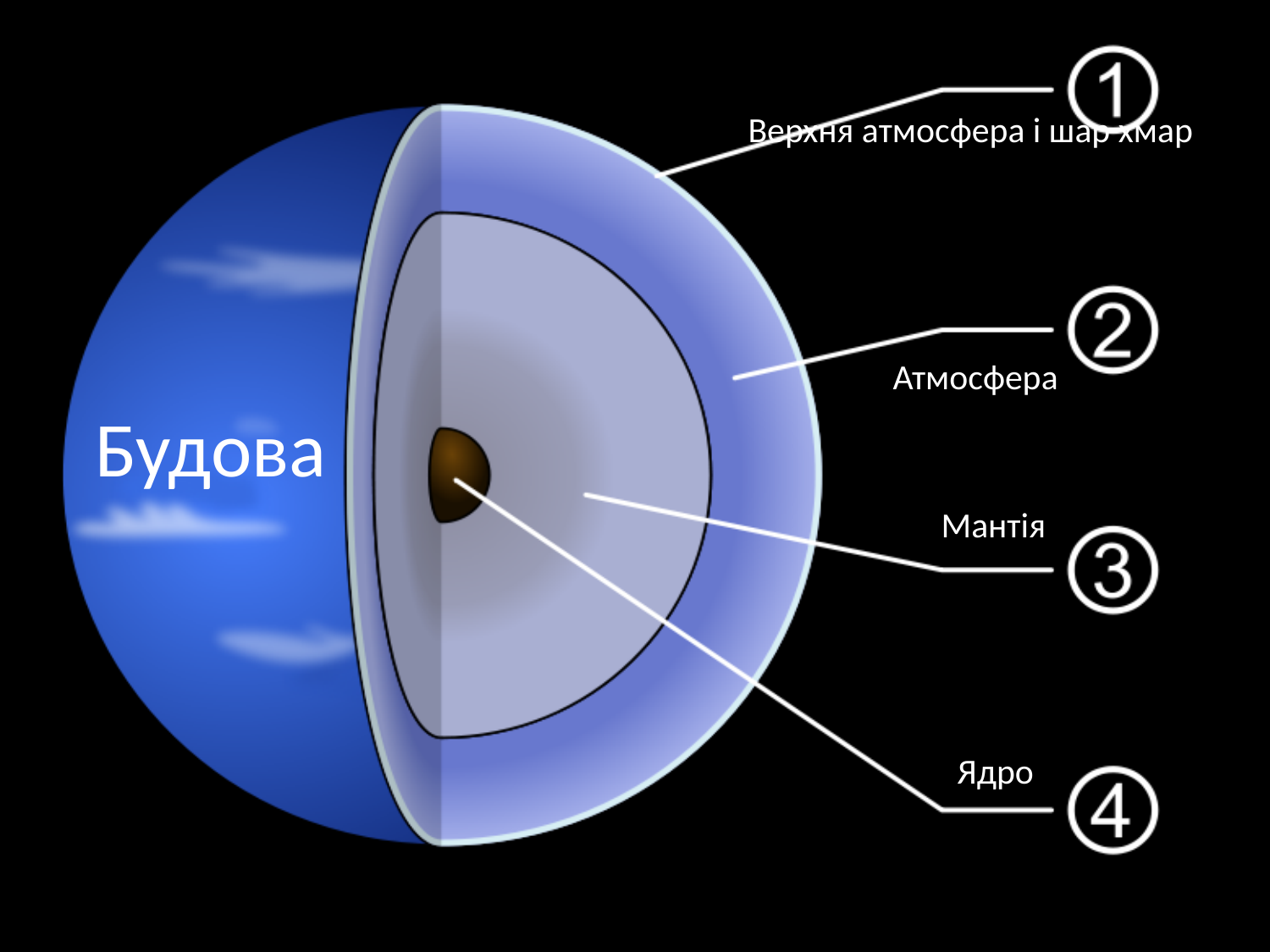

Верхня атмосфера і шар хмар

                            Атмосфера

                                  Мантія

                                    Ядро
# Будова